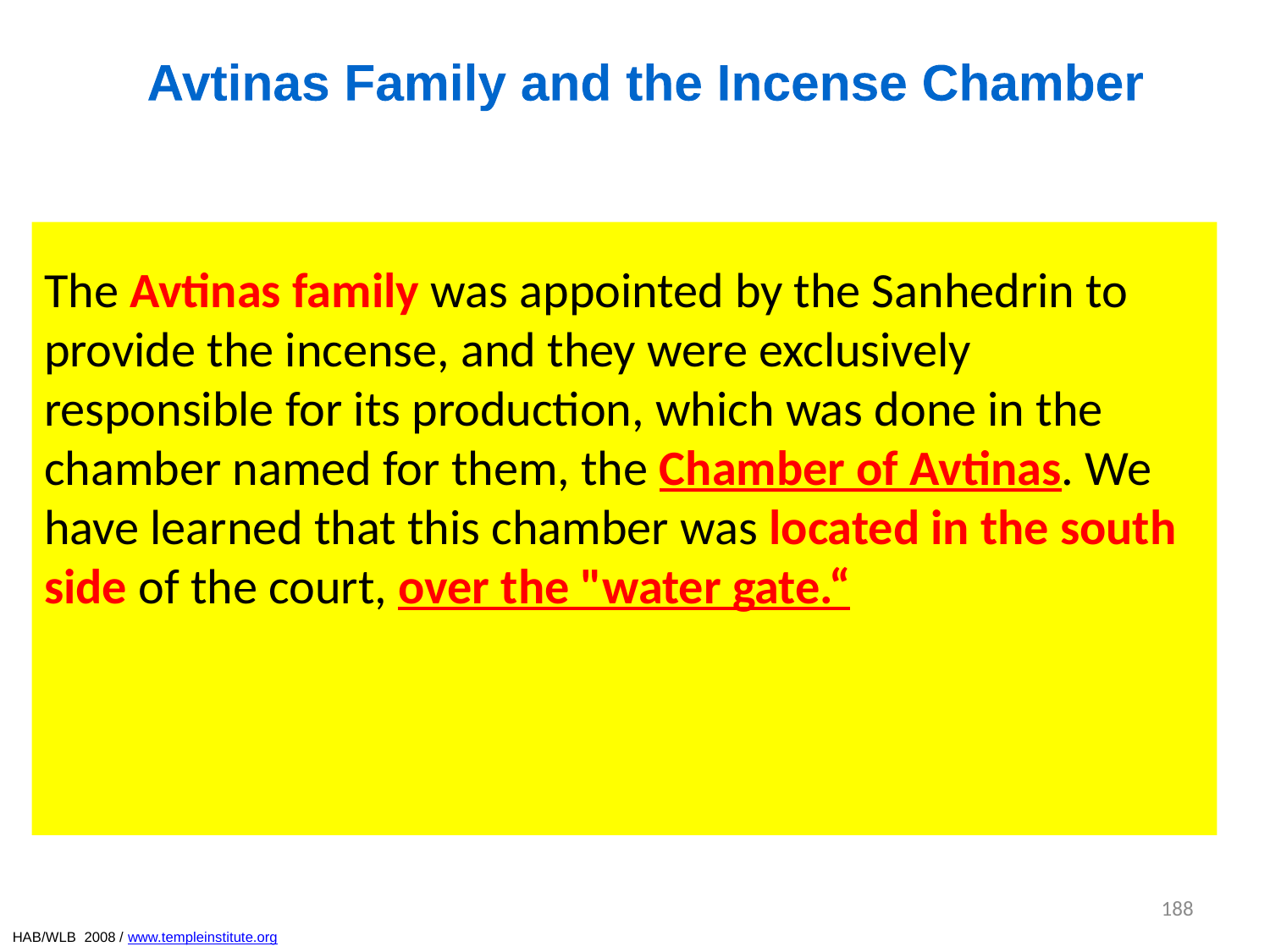

Avtinas Family and the Incense Chamber

The Avtinas family was appointed by the Sanhedrin to provide the incense, and they were exclusively responsible for its production, which was done in the chamber named for them, the Chamber of Avtinas. We have learned that this chamber was located in the south side of the court, over the "water gate.“

188
HAB/WLB  2008 / www.templeinstitute.org